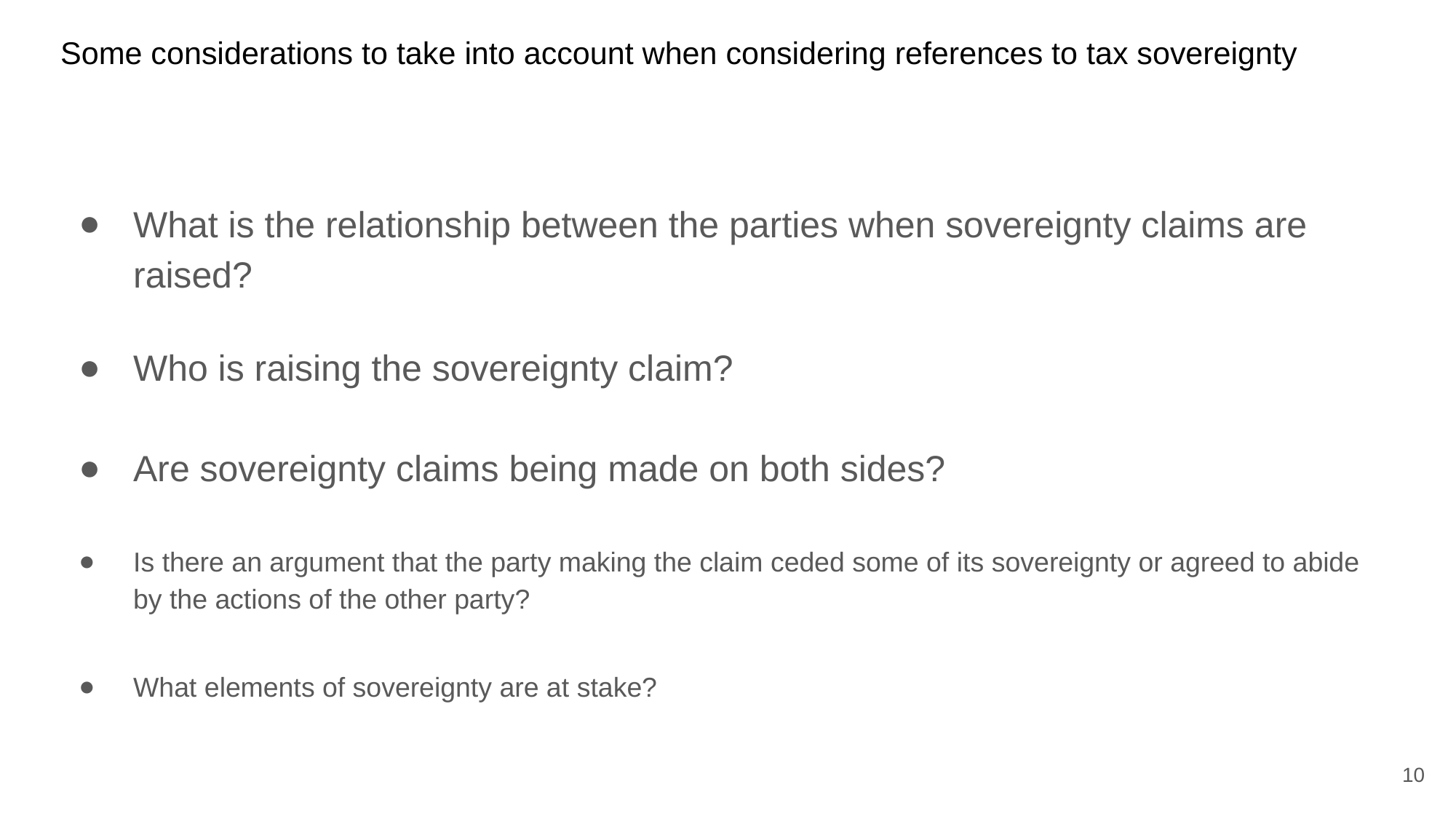

# Some considerations to take into account when considering references to tax sovereignty
What is the relationship between the parties when sovereignty claims are raised?
Who is raising the sovereignty claim?
Are sovereignty claims being made on both sides?
Is there an argument that the party making the claim ceded some of its sovereignty or agreed to abide by the actions of the other party?

What elements of sovereignty are at stake?

10